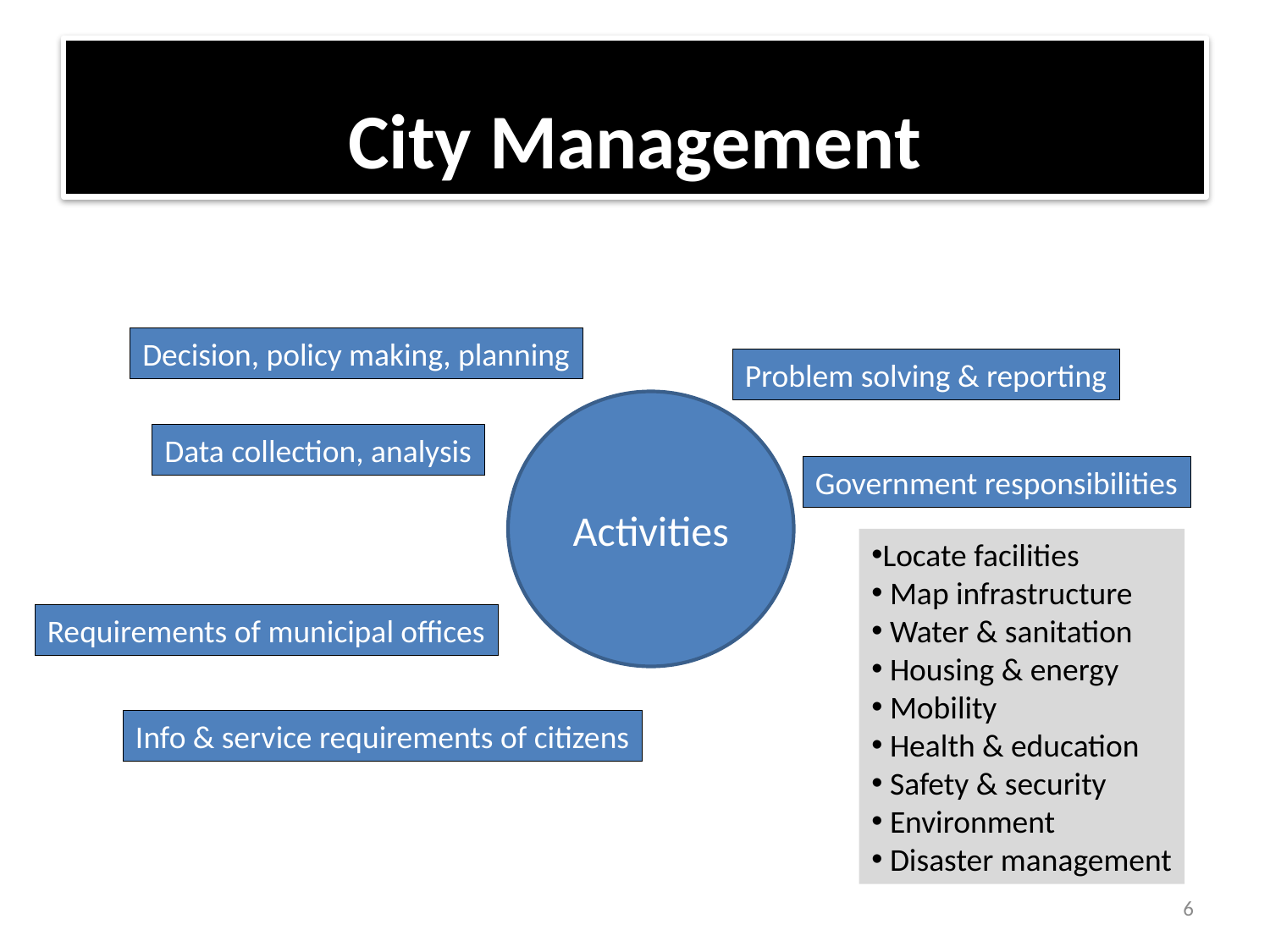

City Management
Decision, policy making, planning
Problem solving & reporting
Activities
Data collection, analysis
Government responsibilities
Locate facilities
 Map infrastructure
 Water & sanitation
 Housing & energy
 Mobility
 Health & education
 Safety & security
 Environment
 Disaster management
Requirements of municipal offices
Info & service requirements of citizens
6